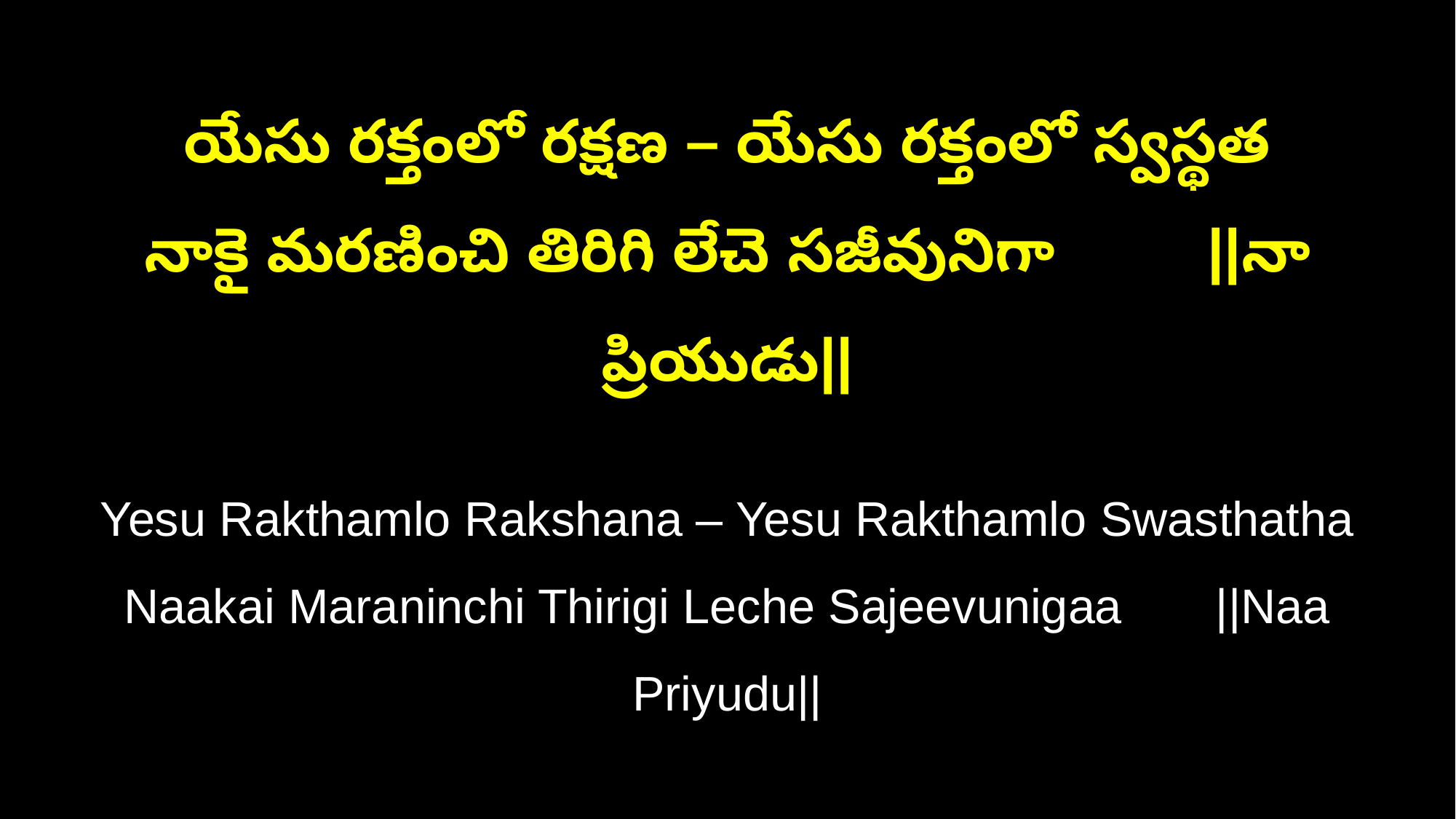

యేసు రక్తంలో రక్షణ – యేసు రక్తంలో స్వస్థత
నాకై మరణించి తిరిగి లేచె సజీవునిగా         ||నా ప్రియుడు||
Yesu Rakthamlo Rakshana – Yesu Rakthamlo Swasthatha
Naakai Maraninchi Thirigi Leche Sajeevunigaa       ||Naa Priyudu||